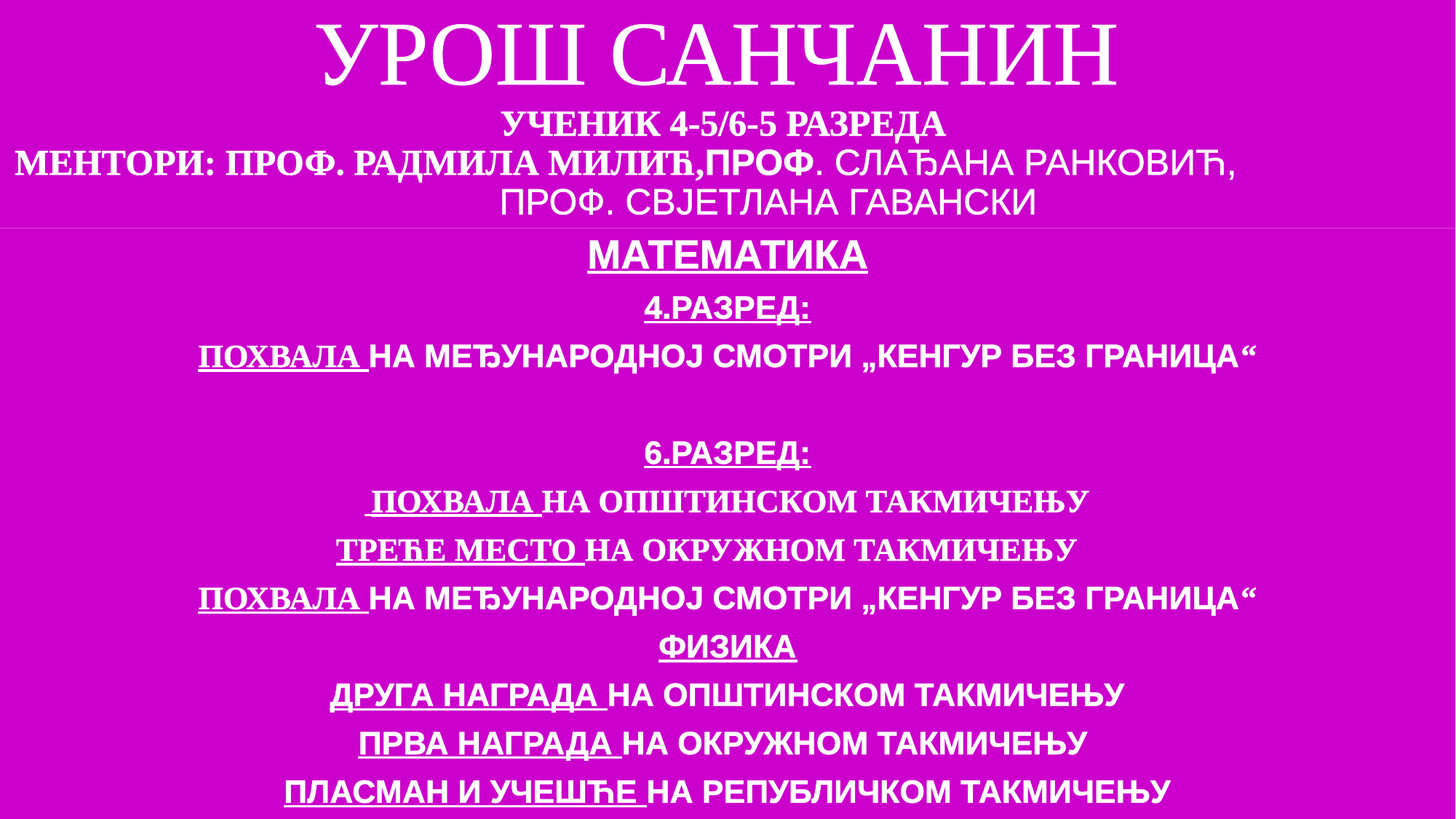

# УРОШ САНЧАНИН УЧЕНИК 4-5/6-5 РАЗРЕДА МЕНТОРИ: ПРОФ. РАДМИЛА МИЛИЋ,ПРОФ. СЛАЂАНА РАНКОВИЋ,                             ПРОФ. СВJЕТЛАНА ГАВАНСКИ
МАТЕМАТИКА
4.РАЗРЕД:
ПОХВАЛА НА МЕЂУНАРОДНОЈ СМОТРИ „КЕНГУР БЕЗ ГРАНИЦА“

6.РАЗРЕД:
 ПОХВАЛА НА ОПШТИНСКОМ ТАКМИЧЕЊУ
ТРЕЋЕ МЕСТО НА ОКРУЖНОМ ТАКМИЧЕЊУ
ПОХВАЛА НА МЕЂУНАРОДНОЈ СМОТРИ „КЕНГУР БЕЗ ГРАНИЦА“
ФИЗИКА
ДРУГА НАГРАДА НА ОПШТИНСКОМ ТАКМИЧЕЊУ
ПРВА НАГРАДА НА ОКРУЖНОМ ТАКМИЧЕЊУ
ПЛАСМАН И УЧЕШЋЕ НА РЕПУБЛИЧКОМ ТАКМИЧЕЊУ